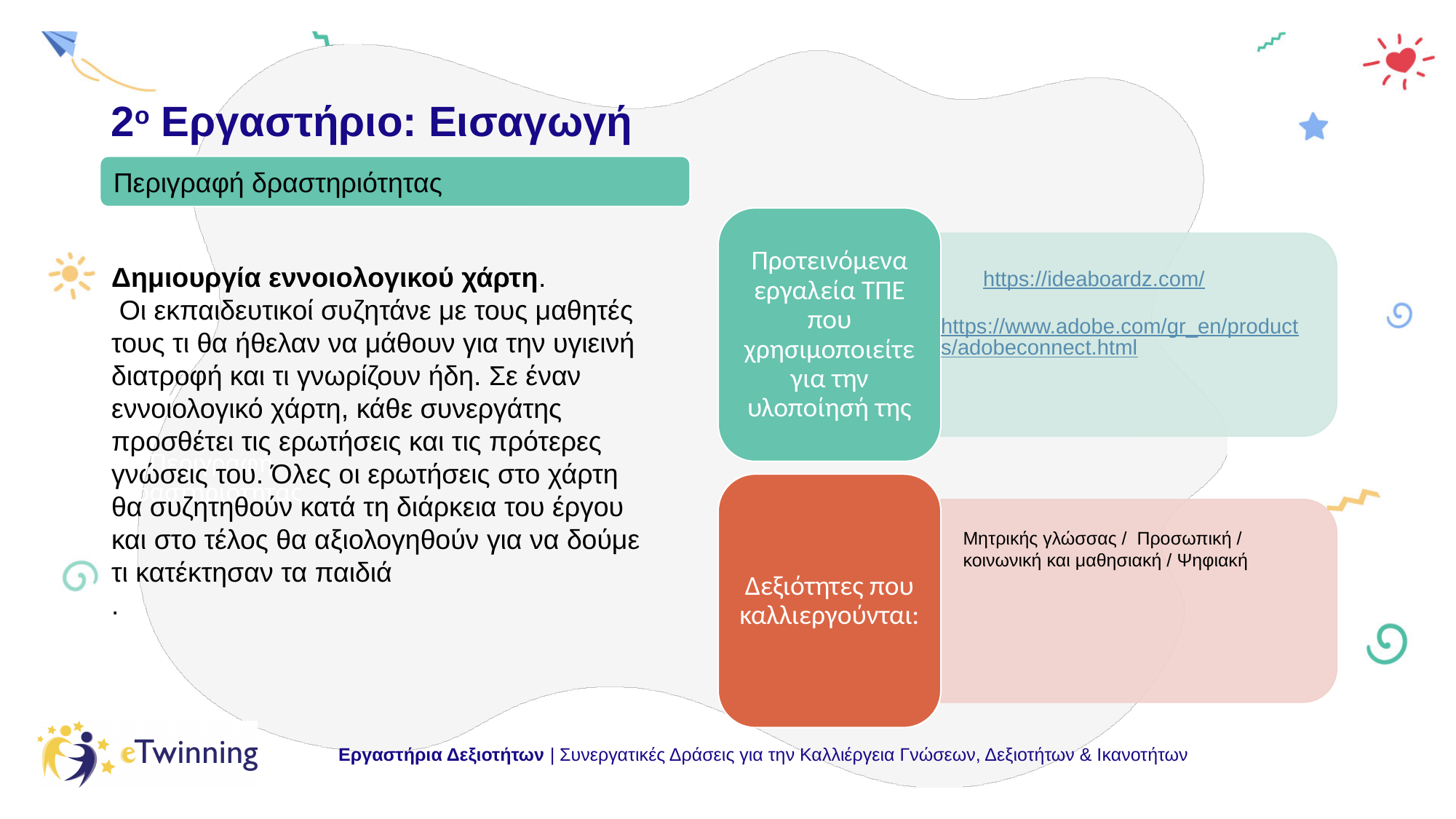

# 2ο Εργαστήριο: Εισαγωγή
Περιγραφή δραστηριότητας
Περιγραφή Δραστηριότητας

Προτεινόμενα εργαλεία ΤΠΕ που χρησιμοποιείτε για την υλοποίησή της

Δεξιότητες που καλλιεργούνται:

Δημιουργία εννοιολογικού χάρτη.
 Οι εκπαιδευτικοί συζητάνε με τους μαθητές τους τι θα ήθελαν να μάθουν για την υγιεινή διατροφή και τι γνωρίζουν ήδη. Σε έναν εννοιολογικό χάρτη, κάθε συνεργάτης προσθέτει τις ερωτήσεις και τις πρότερες γνώσεις του. Όλες οι ερωτήσεις στο χάρτη θα συζητηθούν κατά τη διάρκεια του έργου και στο τέλος θα αξιολογηθούν για να δούμε τι κατέκτησαν τα παιδιά
.

https://ideaboardz.com/
https://www.adobe.com/gr_en/products/adobeconnect.html

Μητρικής γλώσσας /  Προσωπική / κοινωνική και μαθησιακή / Ψηφιακή